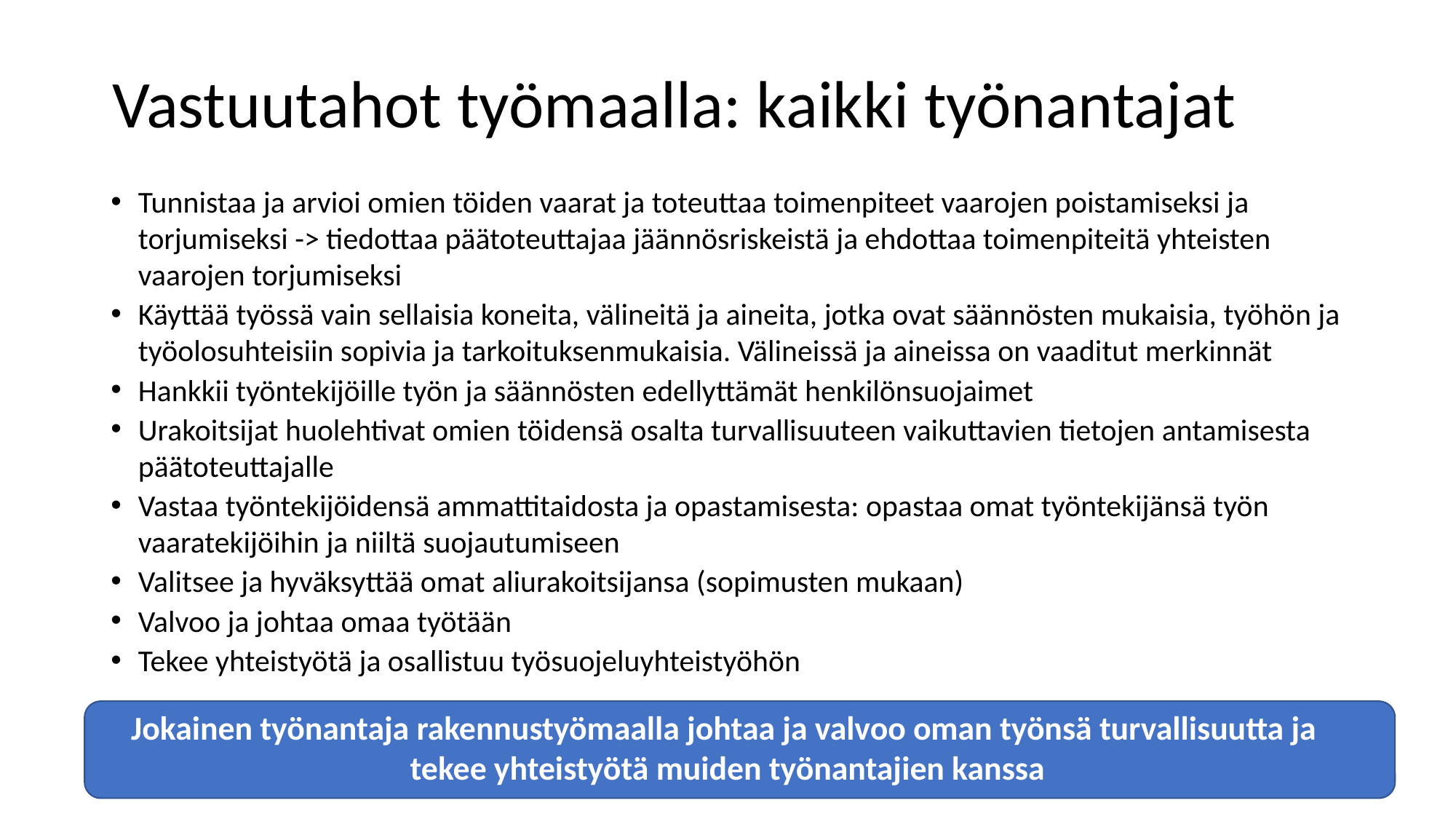

# Vastuutahot työmaalla: kaikki työnantajat
Tunnistaa ja arvioi omien töiden vaarat ja toteuttaa toimenpiteet vaarojen poistamiseksi ja torjumiseksi -> tiedottaa päätoteuttajaa jäännösriskeistä ja ehdottaa toimenpiteitä yhteisten vaarojen torjumiseksi
Käyttää työssä vain sellaisia koneita, välineitä ja aineita, jotka ovat säännösten mukaisia, työhön ja työolosuhteisiin sopivia ja tarkoituksenmukaisia. Välineissä ja aineissa on vaaditut merkinnät
Hankkii työntekijöille työn ja säännösten edellyttämät henkilönsuojaimet
Urakoitsijat huolehtivat omien töidensä osalta turvallisuuteen vaikuttavien tietojen antamisesta päätoteuttajalle
Vastaa työntekijöidensä ammattitaidosta ja opastamisesta: opastaa omat työntekijänsä työn vaaratekijöihin ja niiltä suojautumiseen
Valitsee ja hyväksyttää omat aliurakoitsijansa (sopimusten mukaan)
Valvoo ja johtaa omaa työtään
Tekee yhteistyötä ja osallistuu työsuojeluyhteistyöhön
Jokainen työnantaja rakennustyömaalla johtaa ja valvoo oman työnsä turvallisuutta ja
tekee yhteistyötä muiden työnantajien kanssa